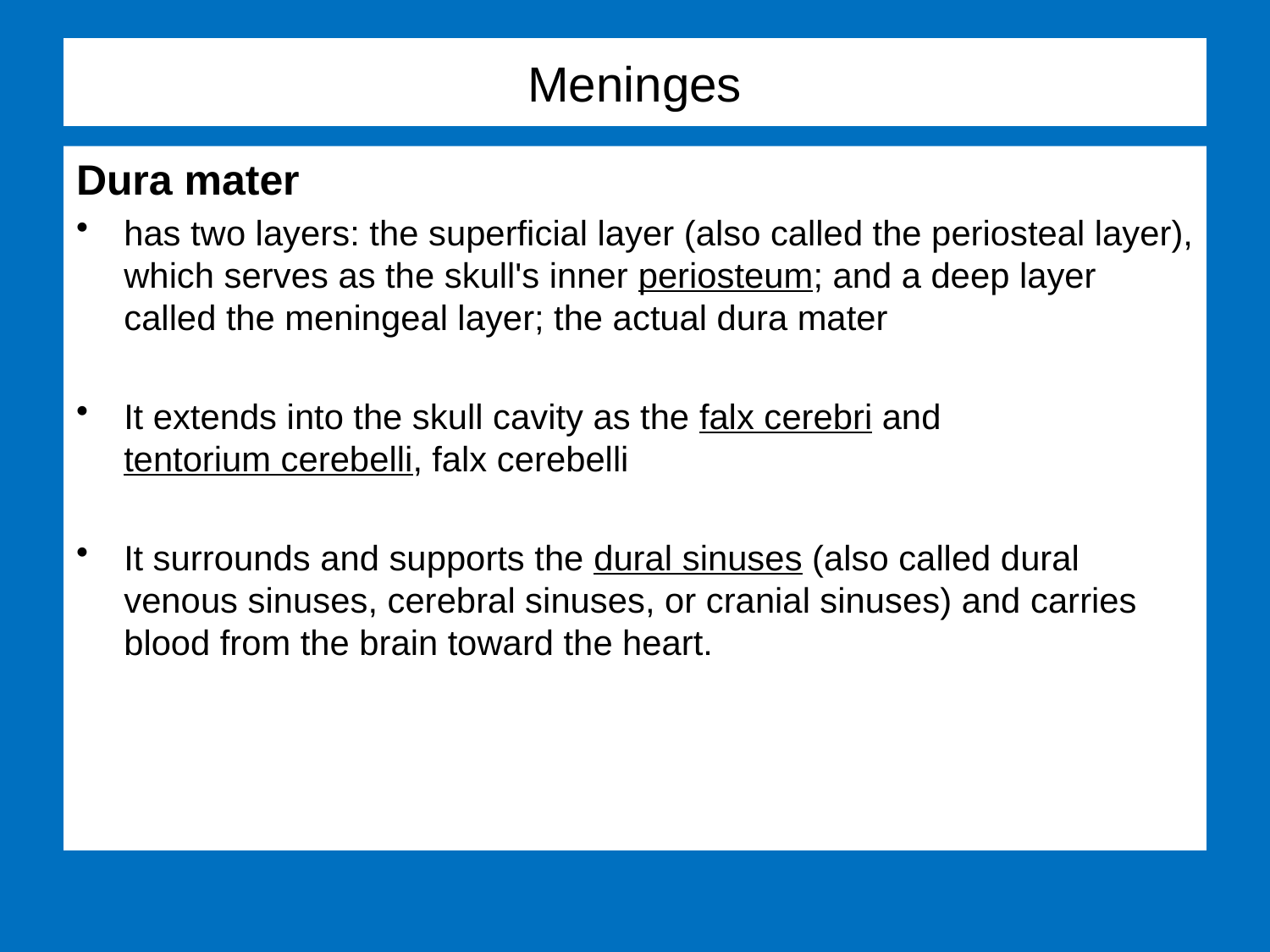

# Meninges
Dura mater
has two layers: the superficial layer (also called the periosteal layer), which serves as the skull's inner periosteum; and a deep layer called the meningeal layer; the actual dura mater

It extends into the skull cavity as the falx cerebri and tentorium cerebelli, falx cerebelli

It surrounds and supports the dural sinuses (also called dural venous sinuses, cerebral sinuses, or cranial sinuses) and carries blood from the brain toward the heart.